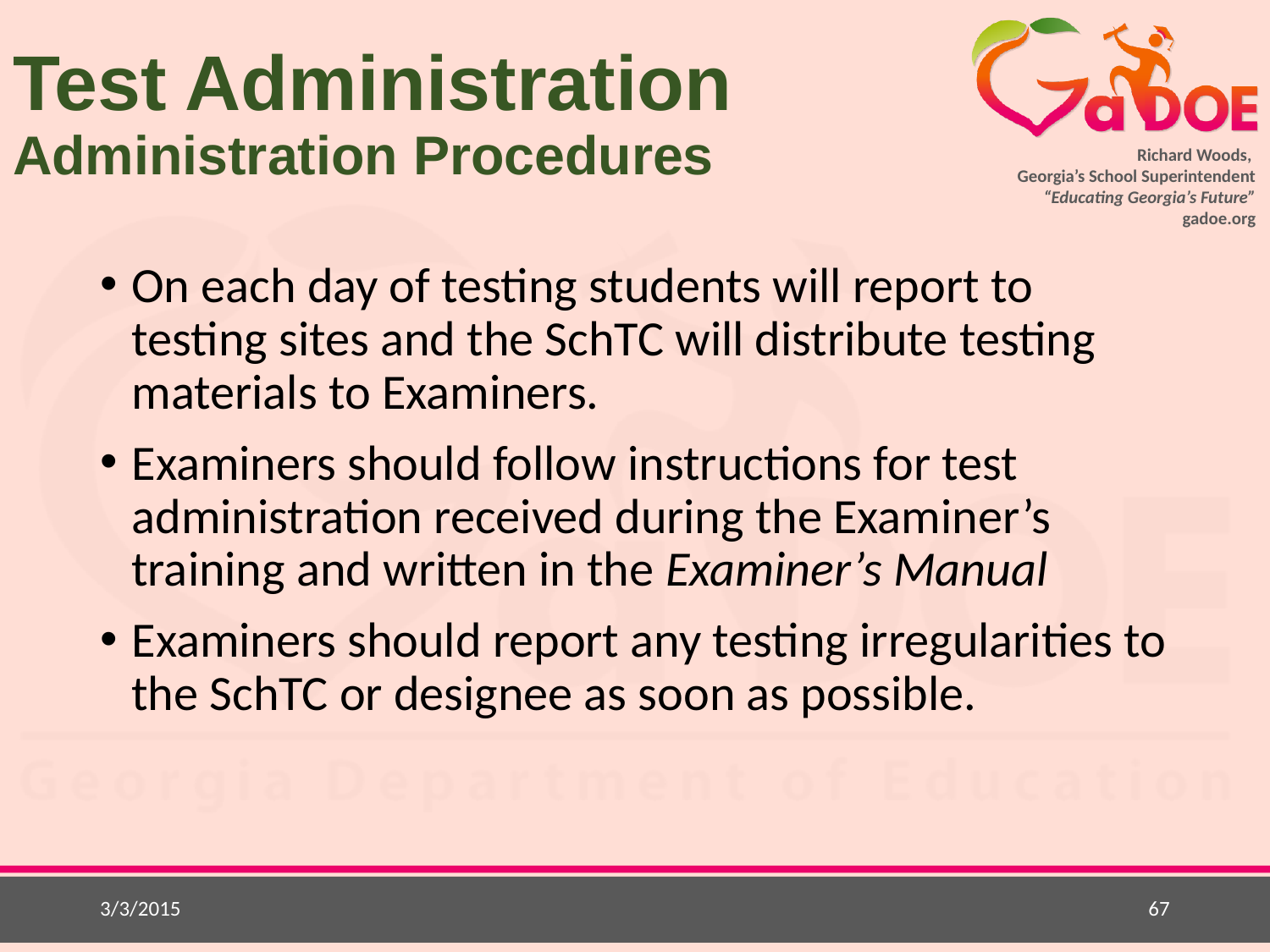

# Test Administration Administration Procedures
On each day of testing students will report to testing sites and the SchTC will distribute testing materials to Examiners.
Examiners should follow instructions for test administration received during the Examiner’s training and written in the Examiner’s Manual
Examiners should report any testing irregularities to the SchTC or designee as soon as possible.
3/3/2015
67